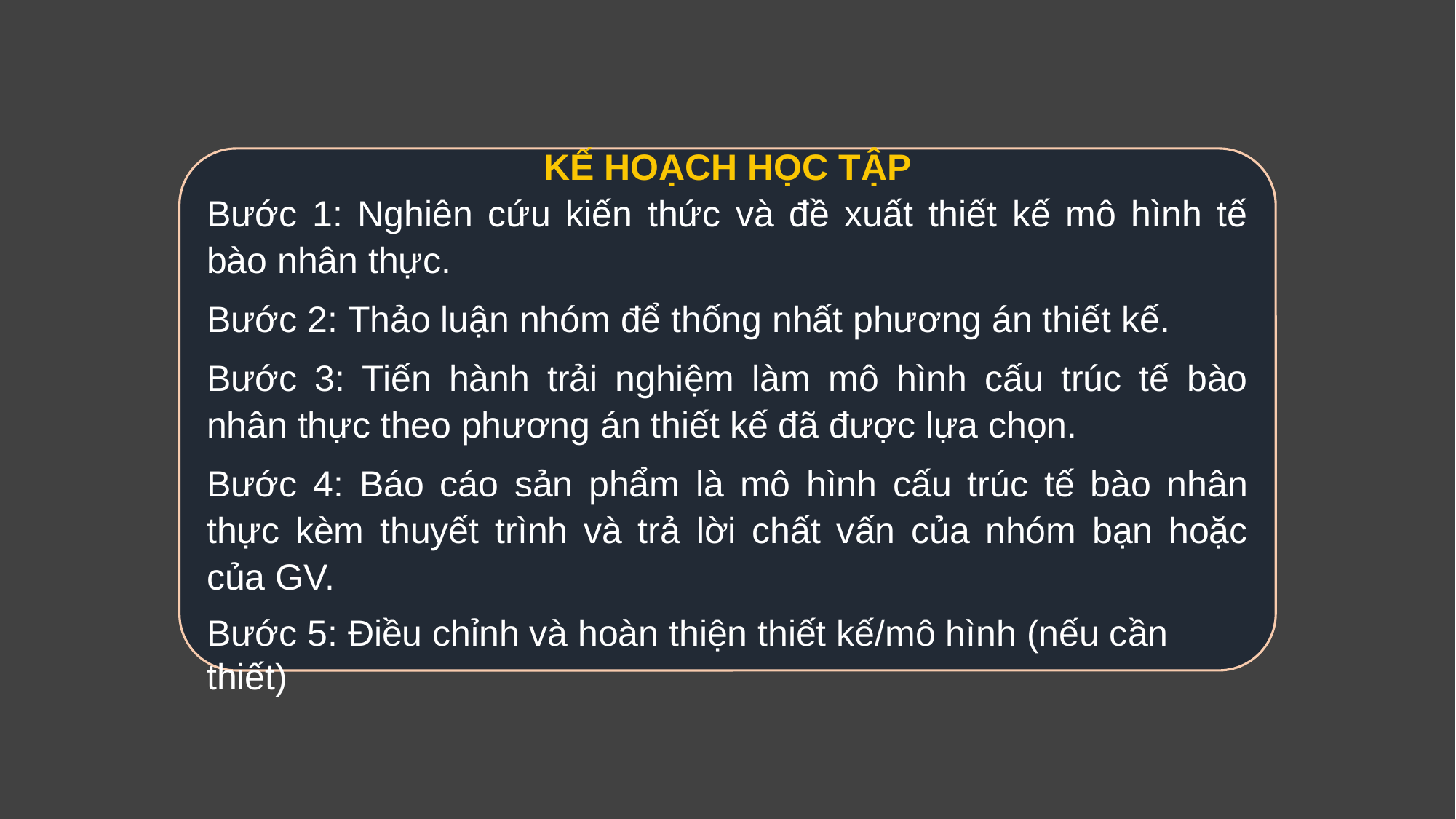

KẾ HOẠCH HỌC TẬP
Bước 1: Nghiên cứu kiến thức và đề xuất thiết kế mô hình tế bào nhân thực.
Bước 2: Thảo luận nhóm để thống nhất phương án thiết kế.
Bước 3: Tiến hành trải nghiệm làm mô hình cấu trúc tế bào nhân thực theo phương án thiết kế đã được lựa chọn.
Bước 4: Báo cáo sản phẩm là mô hình cấu trúc tế bào nhân thực kèm thuyết trình và trả lời chất vấn của nhóm bạn hoặc của GV.
Bước 5: Điều chỉnh và hoàn thiện thiết kế/mô hình (nếu cần thiết)